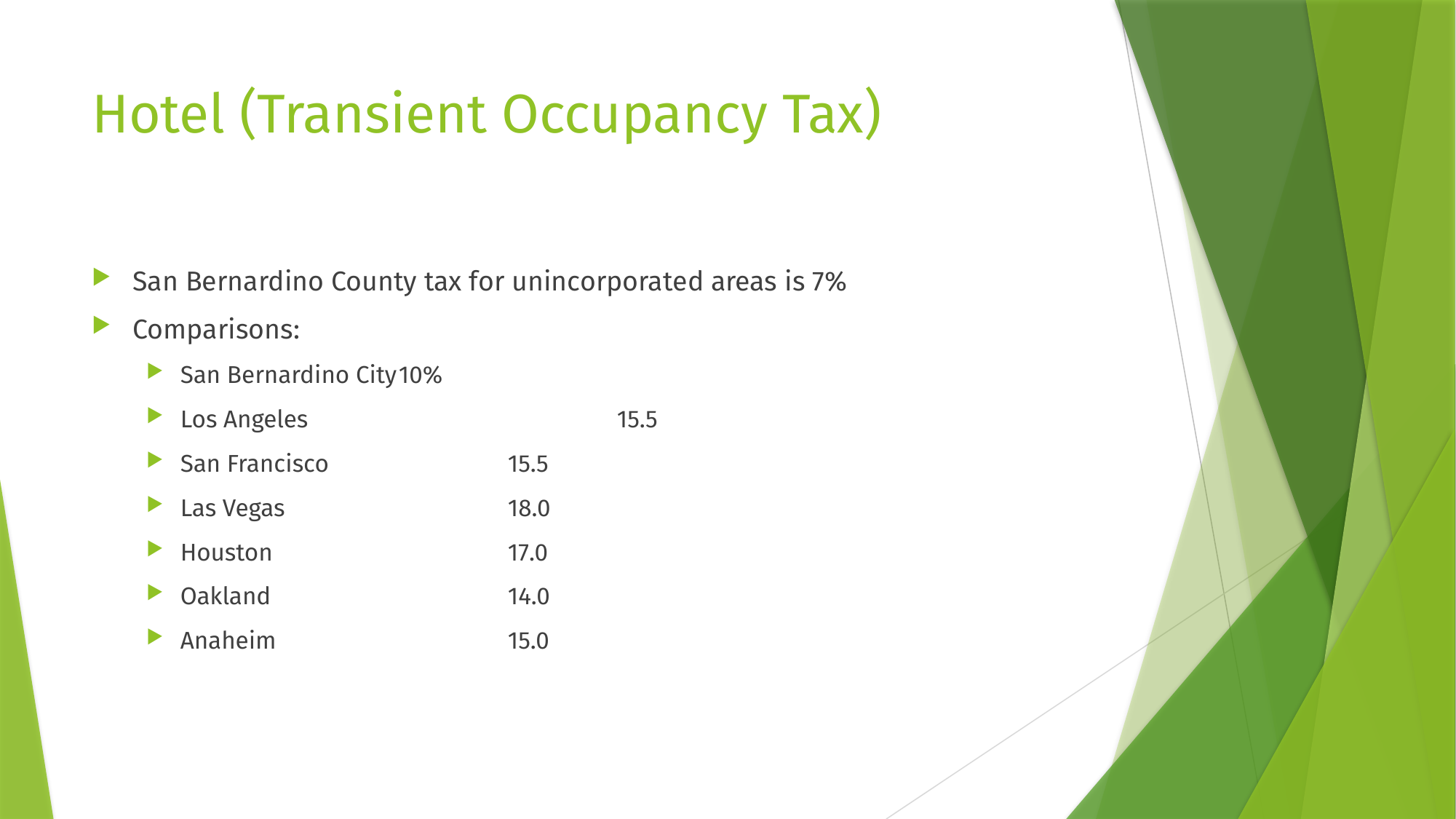

# Hotel (Transient Occupancy Tax)
San Bernardino County tax for unincorporated areas is 7%
Comparisons:
San Bernardino City	10%
Los Angeles			15.5
San Francisco		15.5
Las Vegas			18.0
Houston			17.0
Oakland			14.0
Anaheim			15.0